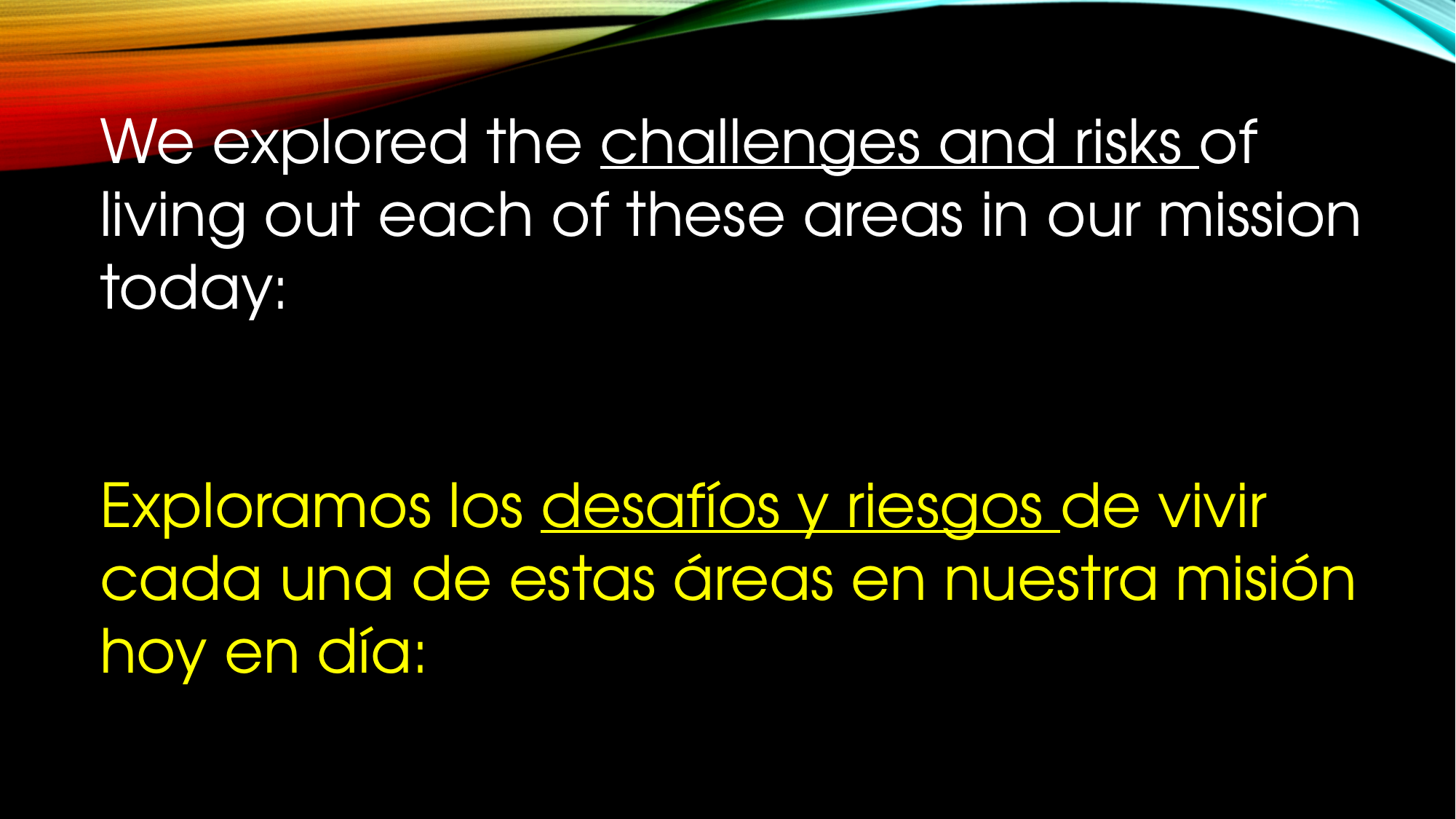

We explored the challenges and risks of living out each of these areas in our mission today:

Exploramos los desafíos y riesgos de vivir cada una de estas áreas en nuestra misión hoy en día: